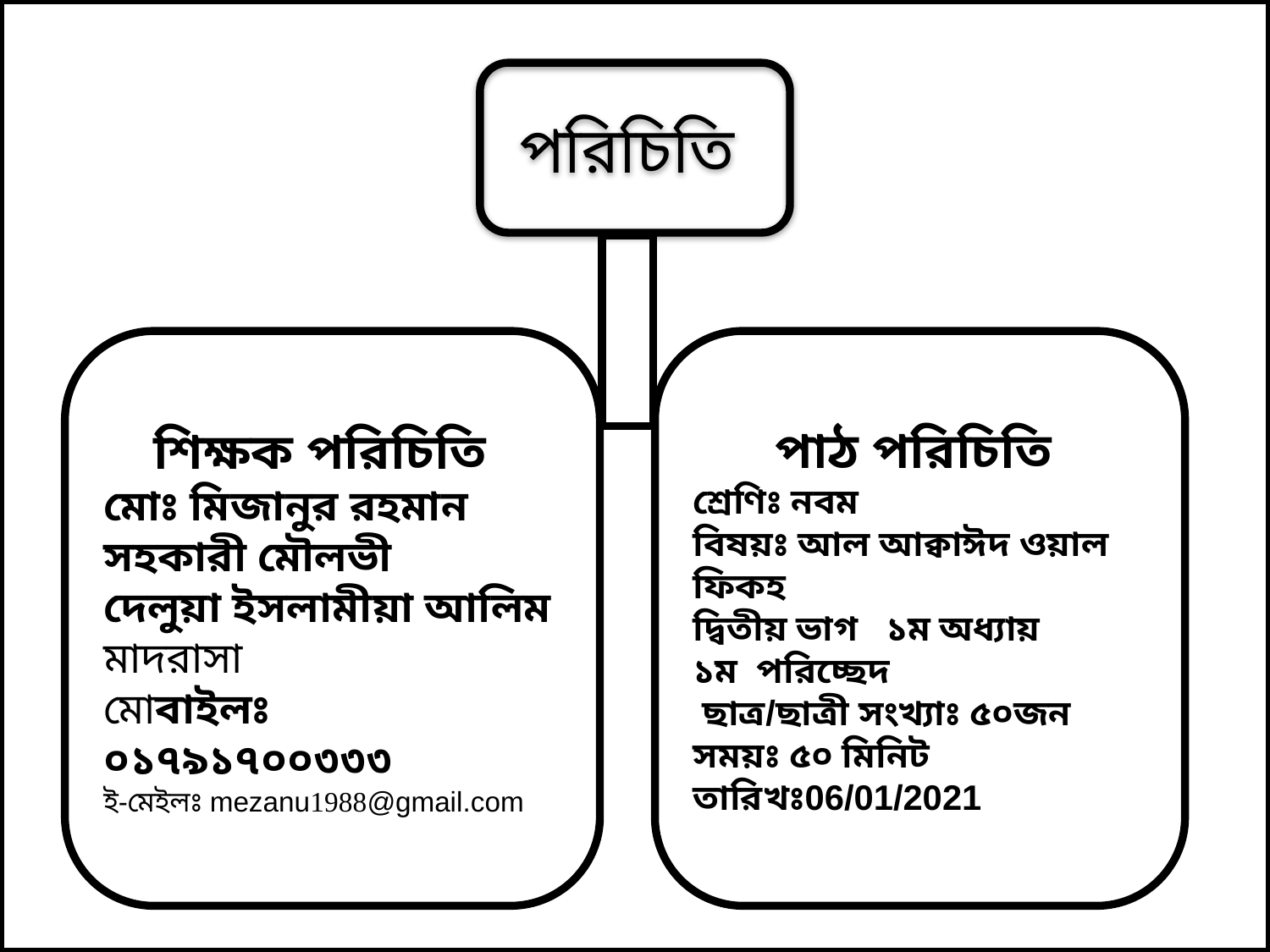

পাঠ পরিচিতি
শ্রেণিঃ নবম
বিষয়ঃ আল আক্বাঈদ ওয়াল ফিকহ
দ্বিতীয় ভাগ   ১ম অধ্যায়
১ম  পরিচ্ছেদ
 ছাত্র/ছাত্রী সংখ্যাঃ ৫০জন
সময়ঃ ৫০ মিনিট
তারিখঃ06/01/2021
শিক্ষক পরিচিতি
মোঃ মিজানুর রহমান
সহকারী মৌলভী
দেলুয়া ইসলামীয়া আলিম মাদরাসা
মোবাইলঃ ০১৭৯১৭০০৩৩৩
ই-মেইলঃ mezanu1988@gmail.com
পরিচিতি